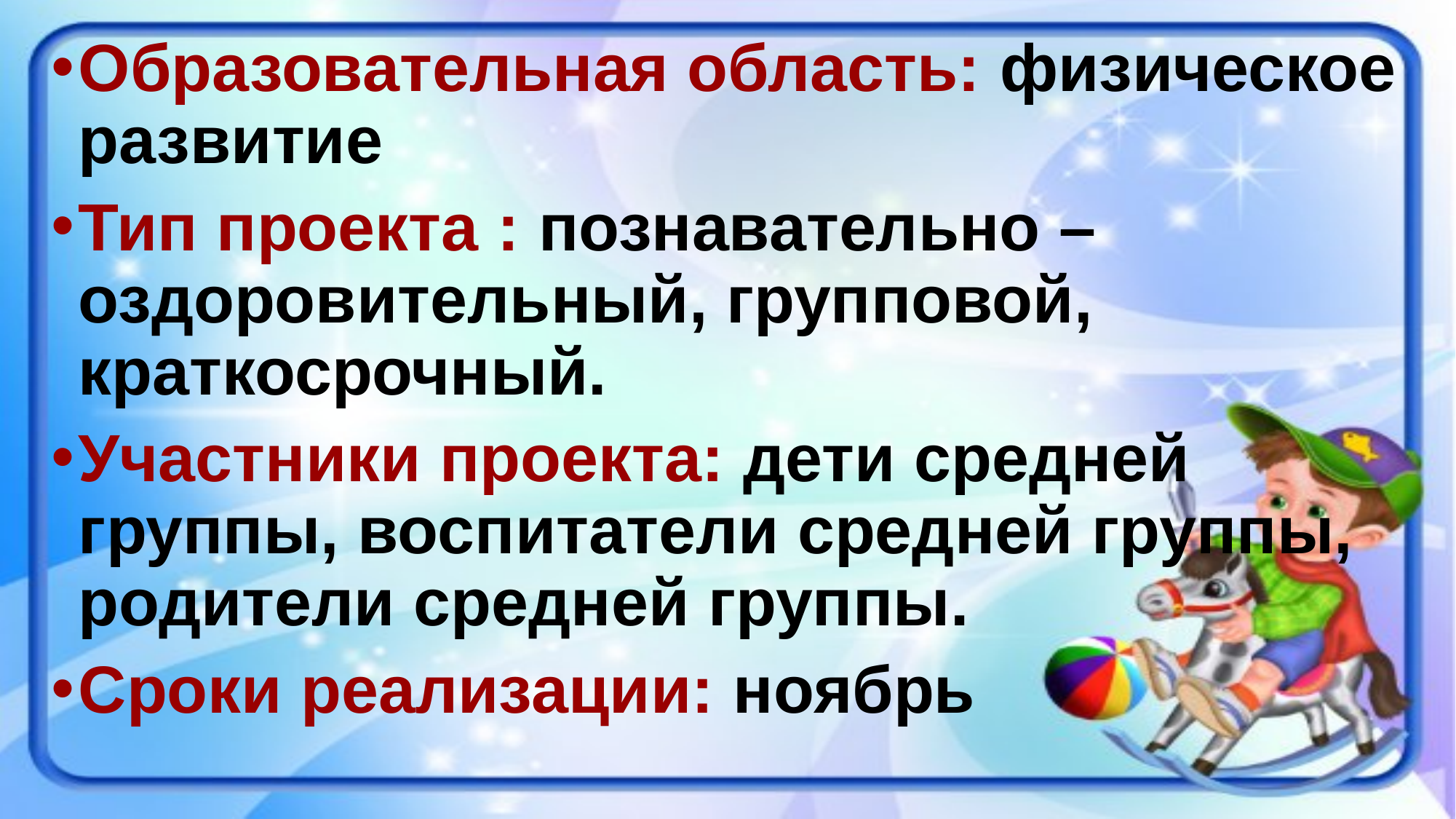

Образовательная область: физическое развитие
Тип проекта : познавательно – оздоровительный, групповой, краткосрочный.
Участники проекта: дети средней группы, воспитатели средней группы, родители средней группы.
Сроки реализации: ноябрь